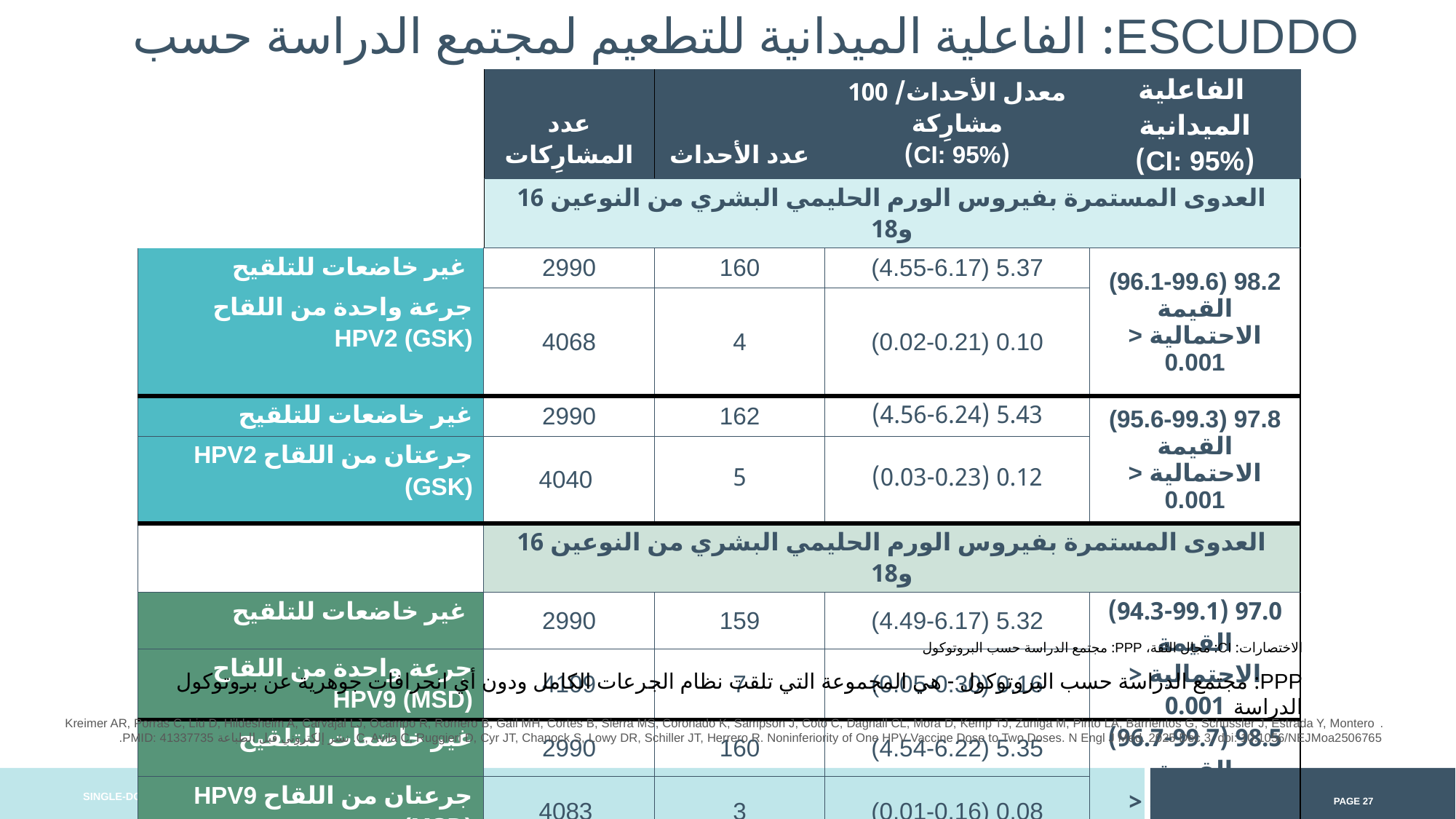

ESCUDDO: الفاعلية الميدانية للتطعيم لمجتمع الدراسة حسب البروتوكول
|  | عدد المشارِكات | عدد الأحداث | معدل الأحداث/ 100 مشارِكة (CI: 95%) | الفاعلية الميدانية (CI: 95%) |
| --- | --- | --- | --- | --- |
|  | العدوى المستمرة بفيروس الورم الحليمي البشري من النوعين 16 و18 |  |  |  |
| غير خاضعات للتلقيح | 2990 | 160 | 5.37 (4.55-6.17) | 98.2 (96.1-99.6) القيمة الاحتمالية < 0.001 |
| جرعة واحدة من اللقاح HPV2 (GSK) | 4068 | 4 | 0.10 (0.02-0.21) |  |
| غير خاضعات للتلقيح | 2990 | 162 | 5.43 (4.56-6.24) | 97.8 (95.6-99.3) القيمة الاحتمالية < 0.001 |
| جرعتان من اللقاح HPV2 (GSK) | 4040 | 5 | 0.12 (0.03-0.23) |  |
|  | العدوى المستمرة بفيروس الورم الحليمي البشري من النوعين 16 و18 |  |  |  |
| غير خاضعات للتلقيح | 2990 | 159 | 5.32 (4.49-6.17) | 97.0 (94.3-99.1) القيمة الاحتمالية < 0.001 |
| جرعة واحدة من اللقاح HPV9 (MSD) | 4109 | 7 | 0.16 (0.05-0.30) |  |
| غير خاضعات للتلقيح | 2990 | 160 | 5.35 (4.54-6.22) | 98.5 (96.7-99.7) القيمة الاحتمالية < 0.001 |
| جرعتان من اللقاح HPV9 (MSD) | 4083 | 3 | 0.08 (0.01-0.16) |  |
الاختصارات: CI: مجال الثقة، PPP: مجتمع الدراسة حسب البروتوكول
PPP: مجتمع الدراسة حسب البروتوكول - هي المجموعة التي تلقت نظام الجرعات الكامل ودون أي انحرافات جوهرية عن بروتوكول الدراسة
. Kreimer AR, Porras C, Liu D, Hildesheim A, Carvajal LJ, Ocampo R, Romero B, Gail MH, Cortes B, Sierra MS, Coronado K, Sampson J, Coto C, Dagnall CL, Mora D, Kemp TJ, Zuniga M, Pinto LA, Barrientos G, Schussler J, Estrada Y, Montero C, Avila C, Ruggieri D, Cyr JT, Chanock S, Lowy DR, Schiller JT, Herrero R. Noninferiority of One HPV Vaccine Dose to Two Doses. N Engl J Med. 2025 Dec 3. doi: 10.1056/NEJMoa2506765. نشر إلكتروني قبل الطباعة PMID: 41337735.